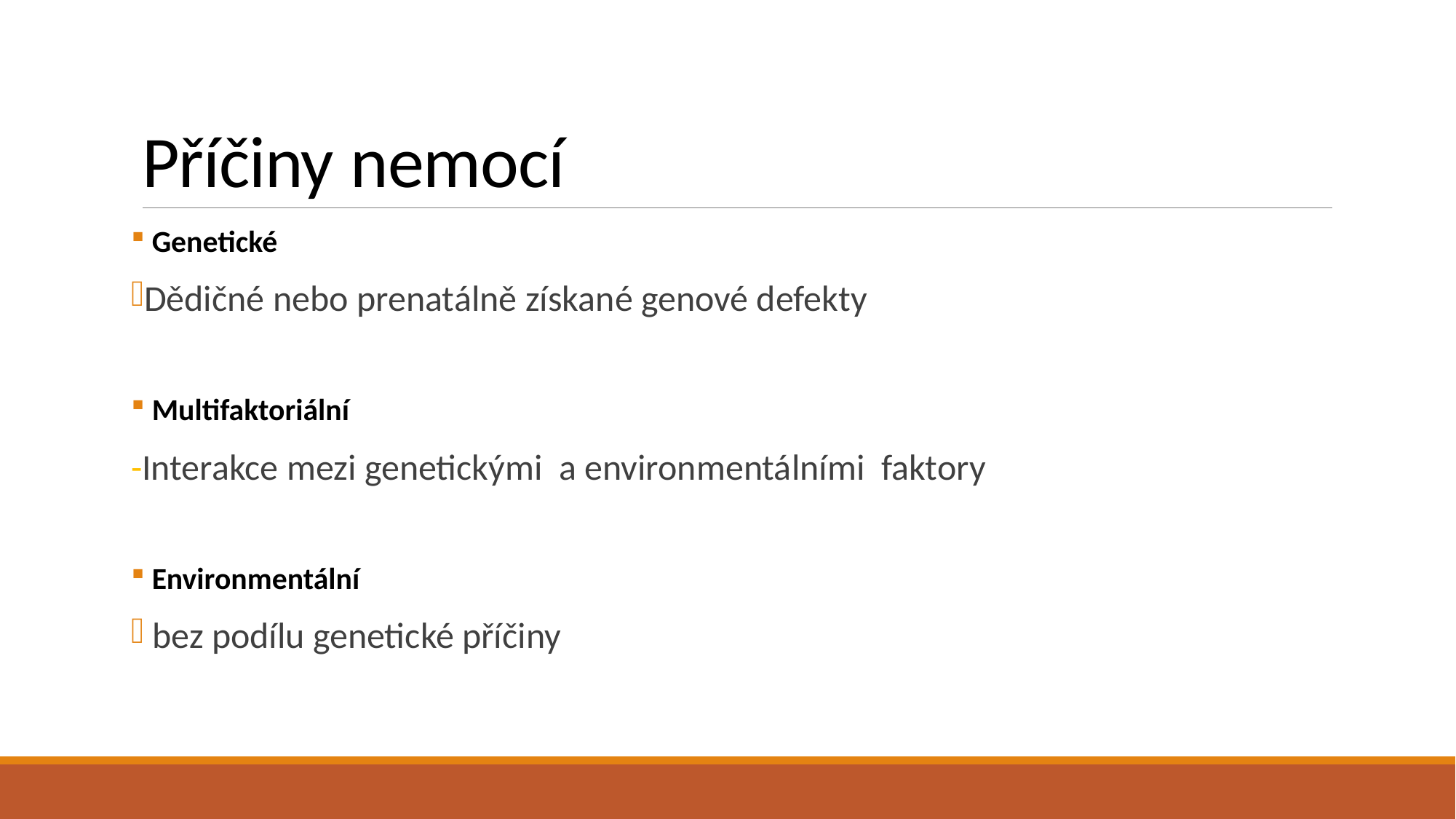

# Příčiny nemocí
 Genetické
Dědičné nebo prenatálně získané genové defekty

 Multifaktoriální
-Interakce mezi genetickými  a environmentálními  faktory

 Environmentální
 bez podílu genetické příčiny